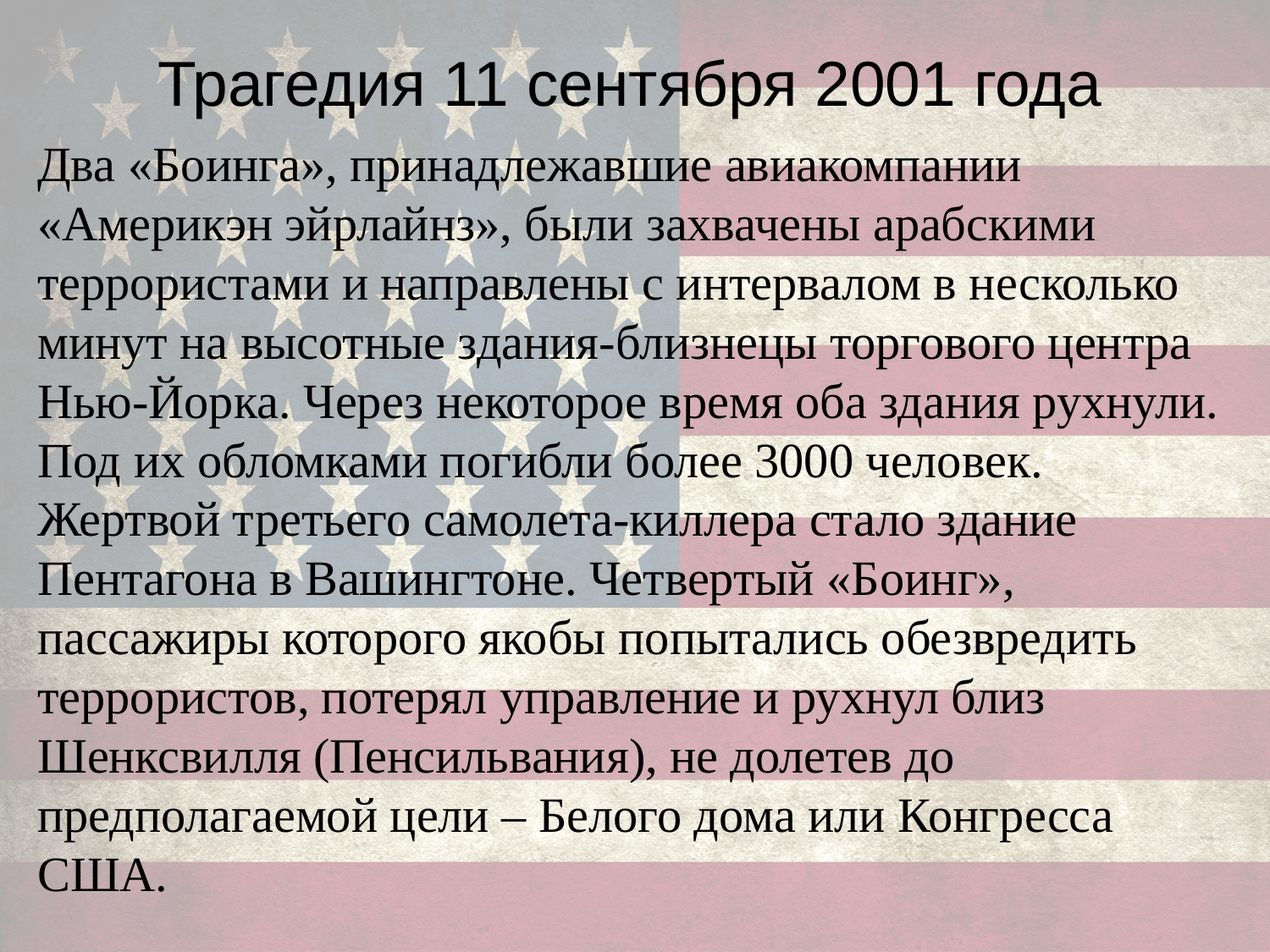

# Трагедия 11 сентября 2001 года
Два «Боинга», принадлежавшие авиакомпании «Америкэн эйрлайнз», были захвачены арабскими террористами и направлены с интервалом в несколько минут на высотные здания-близнецы торгового центра Нью-Йорка. Через некоторое время оба здания рухнули. Под их обломками погибли более 3000 человек. Жертвой третьего самолета-киллера стало здание Пентагона в Вашингтоне. Четвертый «Боинг», пассажиры которого якобы попытались обезвредить террористов, потерял управление и рухнул близ Шенксвилля (Пенсильвания), не долетев до предполагаемой цели – Белого дома или Конгресса США.